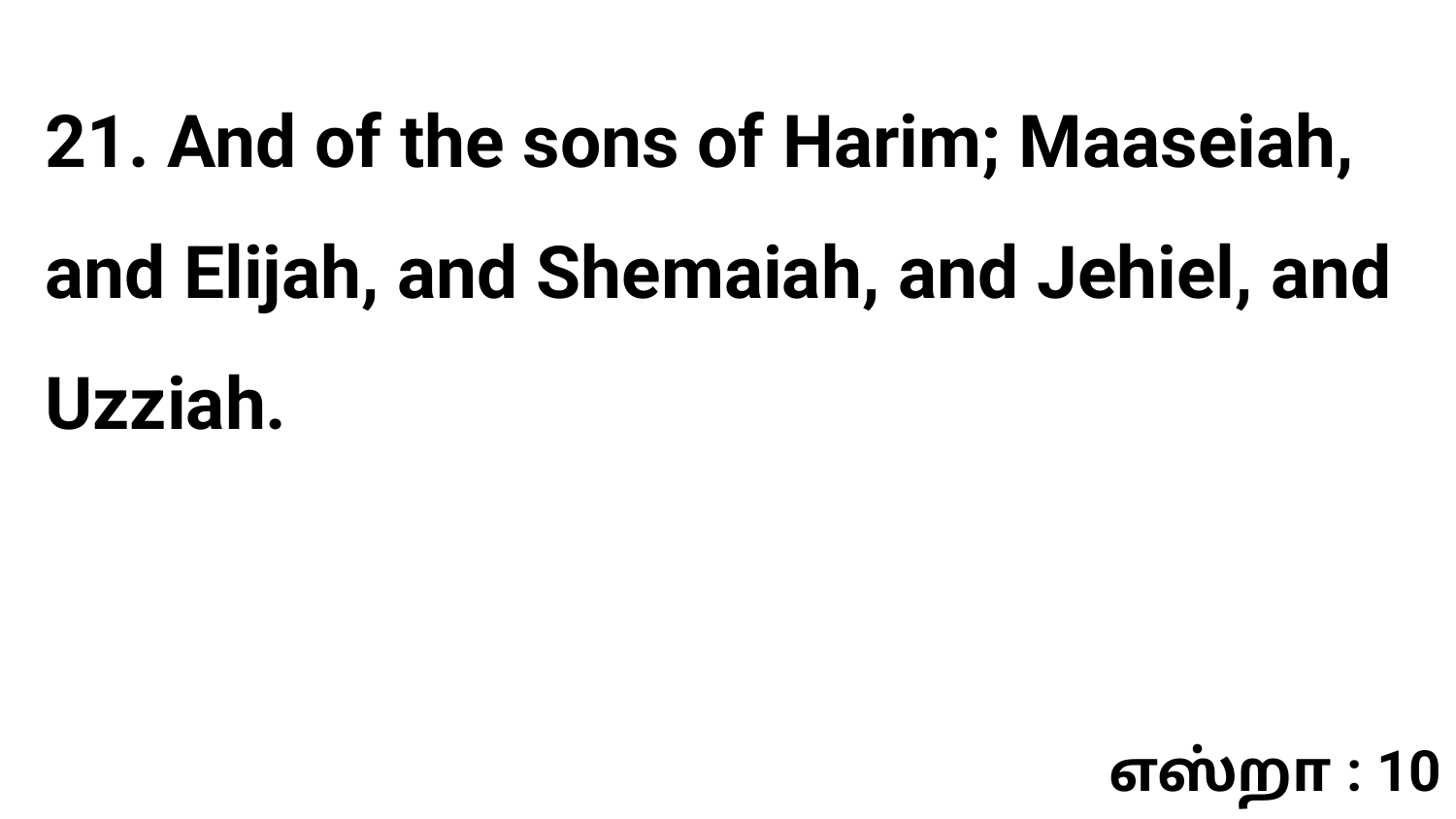

21. And of the sons of Harim; Maaseiah, and Elijah, and Shemaiah, and Jehiel, and Uzziah.
எஸ்றா : 10